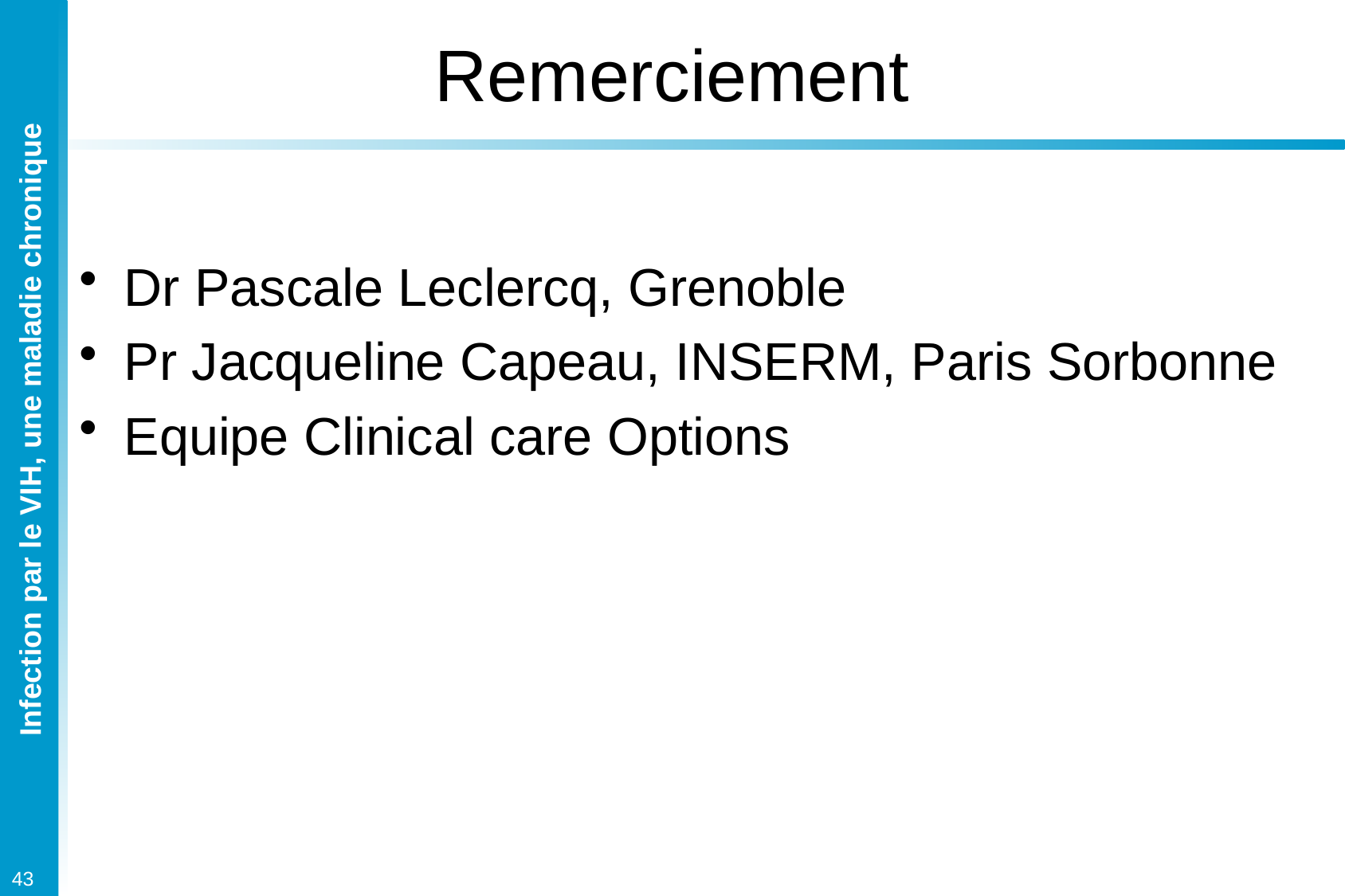

# Remerciement
Dr Pascale Leclercq, Grenoble
Pr Jacqueline Capeau, INSERM, Paris Sorbonne
Equipe Clinical care Options